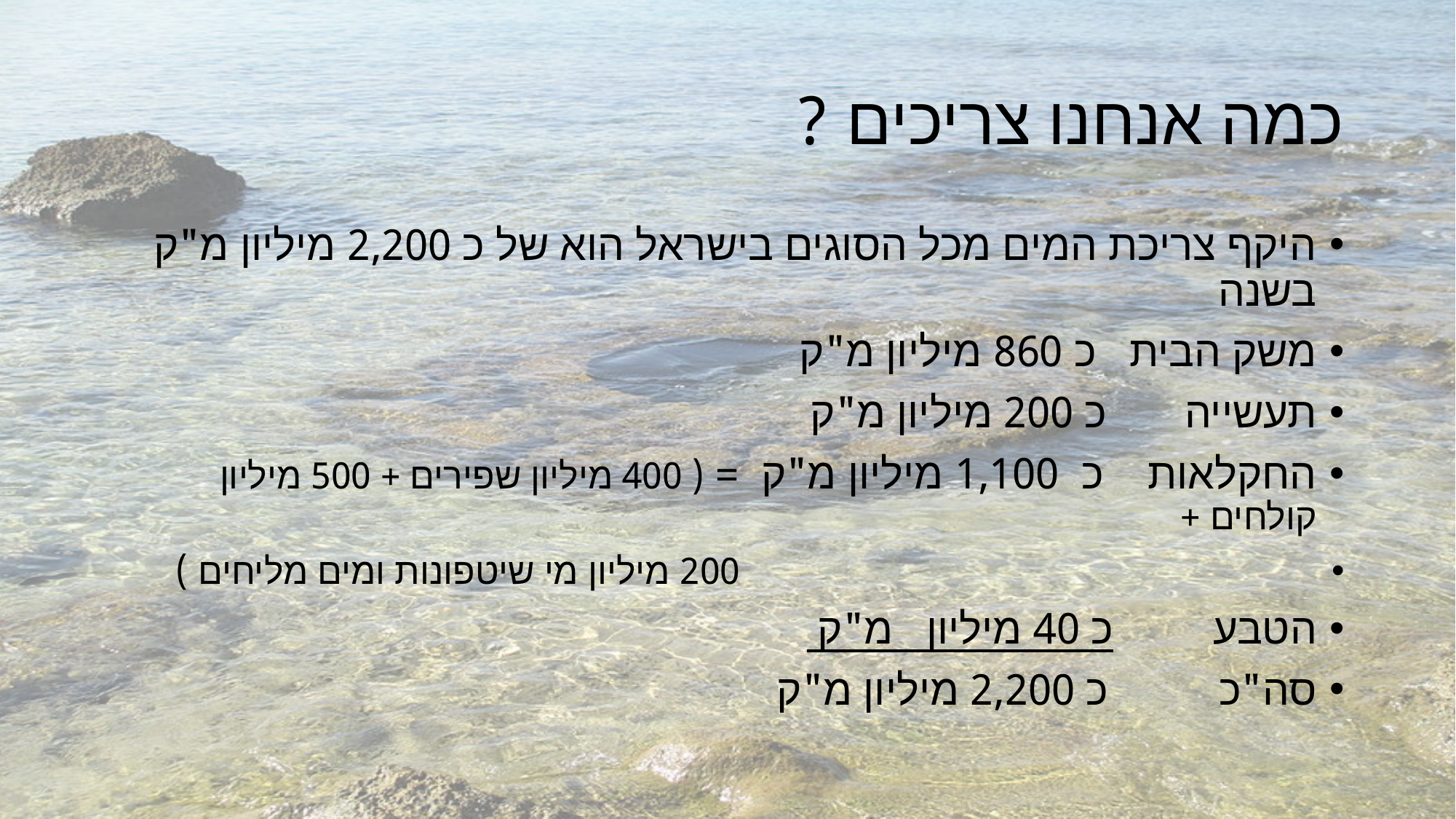

# כמה אנחנו צריכים ?
היקף צריכת המים מכל הסוגים בישראל הוא של כ 2,200 מיליון מ"ק בשנה
משק הבית   כ 860 מיליון מ"ק
תעשייה       כ 200 מיליון מ"ק
החקלאות    כ  1,100 מיליון מ"ק  = ( 400 מיליון שפירים + 500 מיליון קולחים +
                                                             200 מיליון מי שיטפונות ומים מליחים )
הטבע         כ 40 מיליון   מ"ק
סה"כ          כ 2,200 מיליון מ"ק